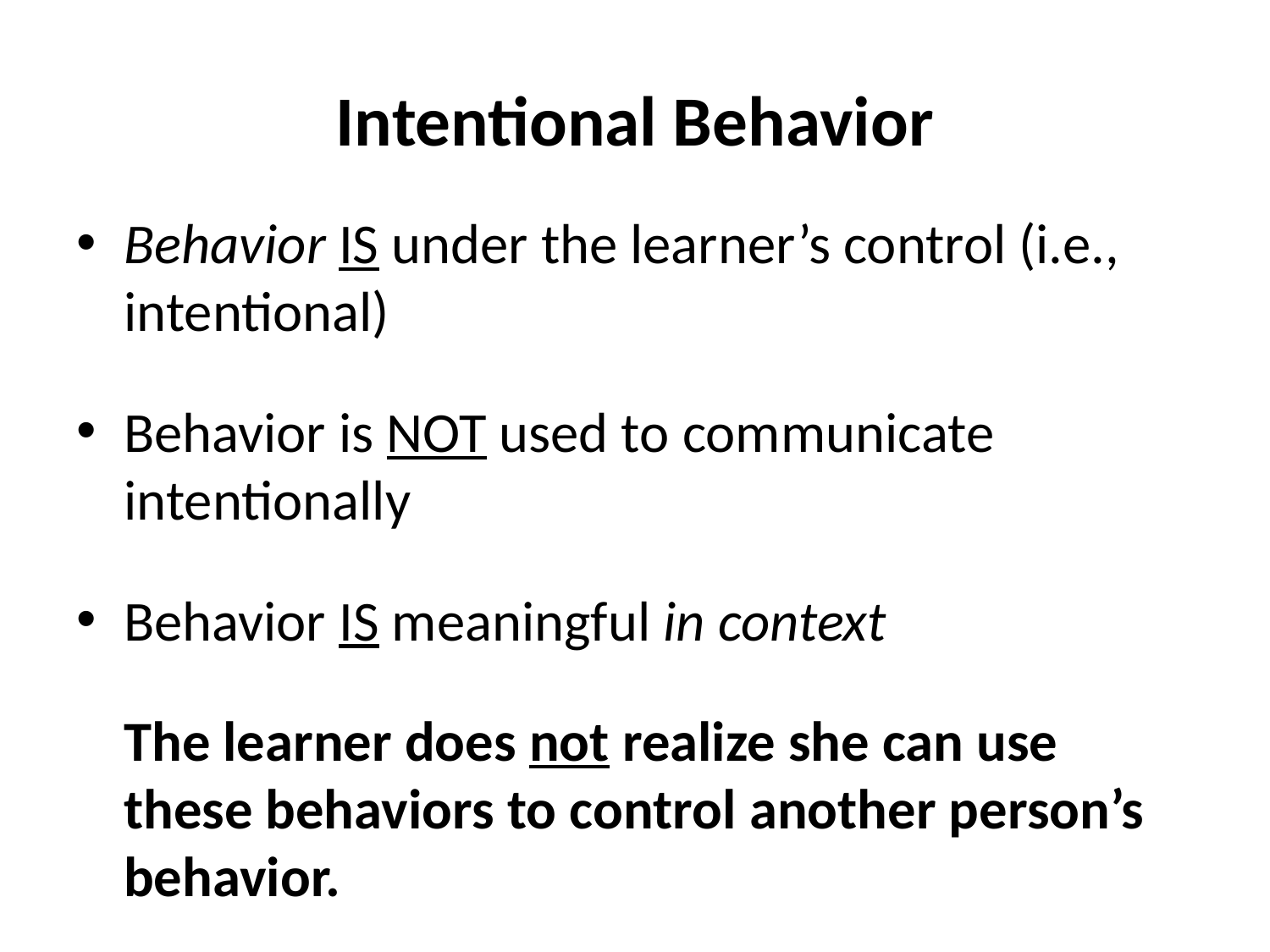

# Intentional Behavior
Behavior IS under the learner’s control (i.e., intentional)
Behavior is NOT used to communicate intentionally
Behavior IS meaningful in context
	The learner does not realize she can use these behaviors to control another person’s behavior.